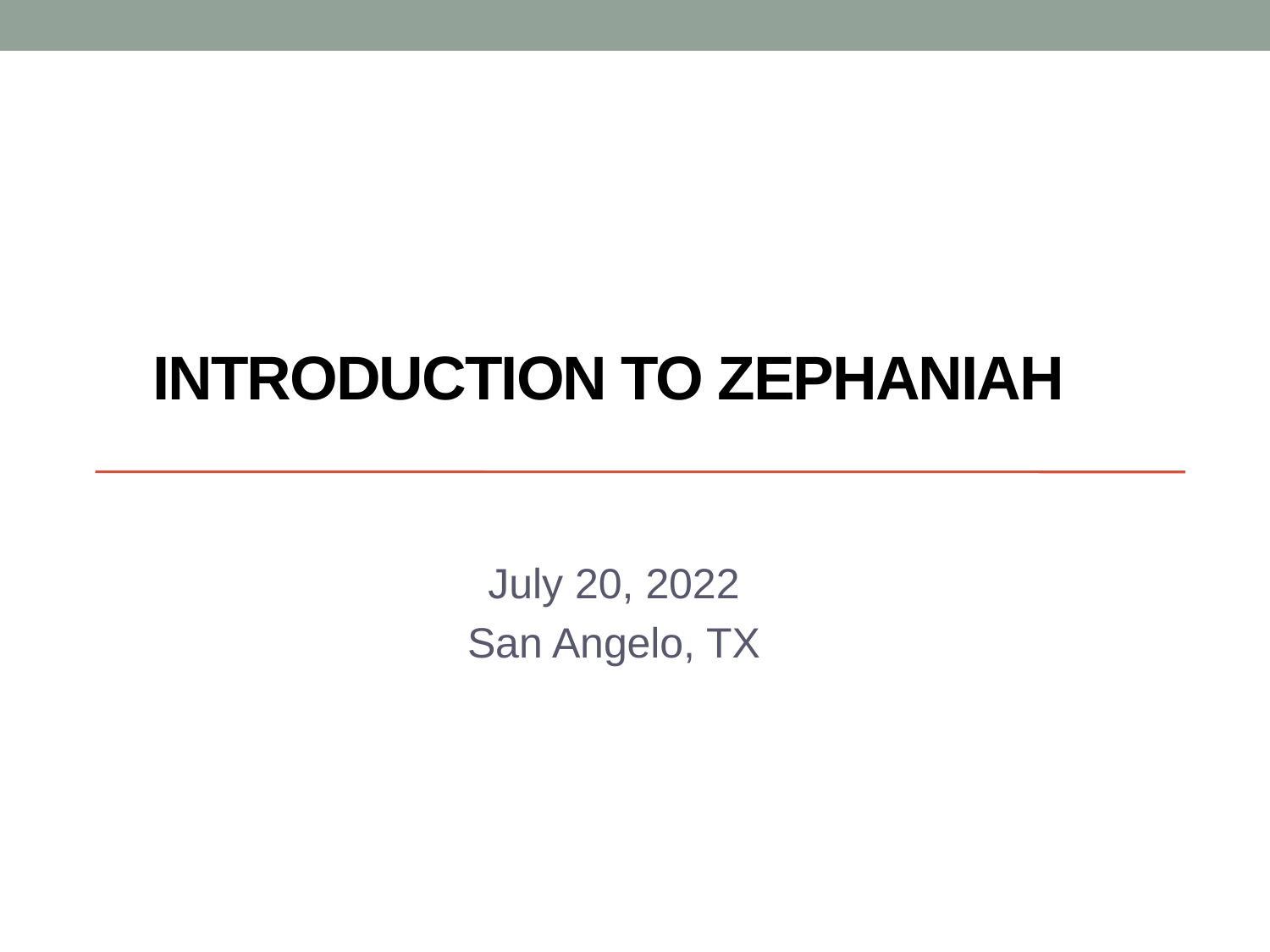

# INTRODUCTION TO zephaniah
July 20, 2022
San Angelo, TX